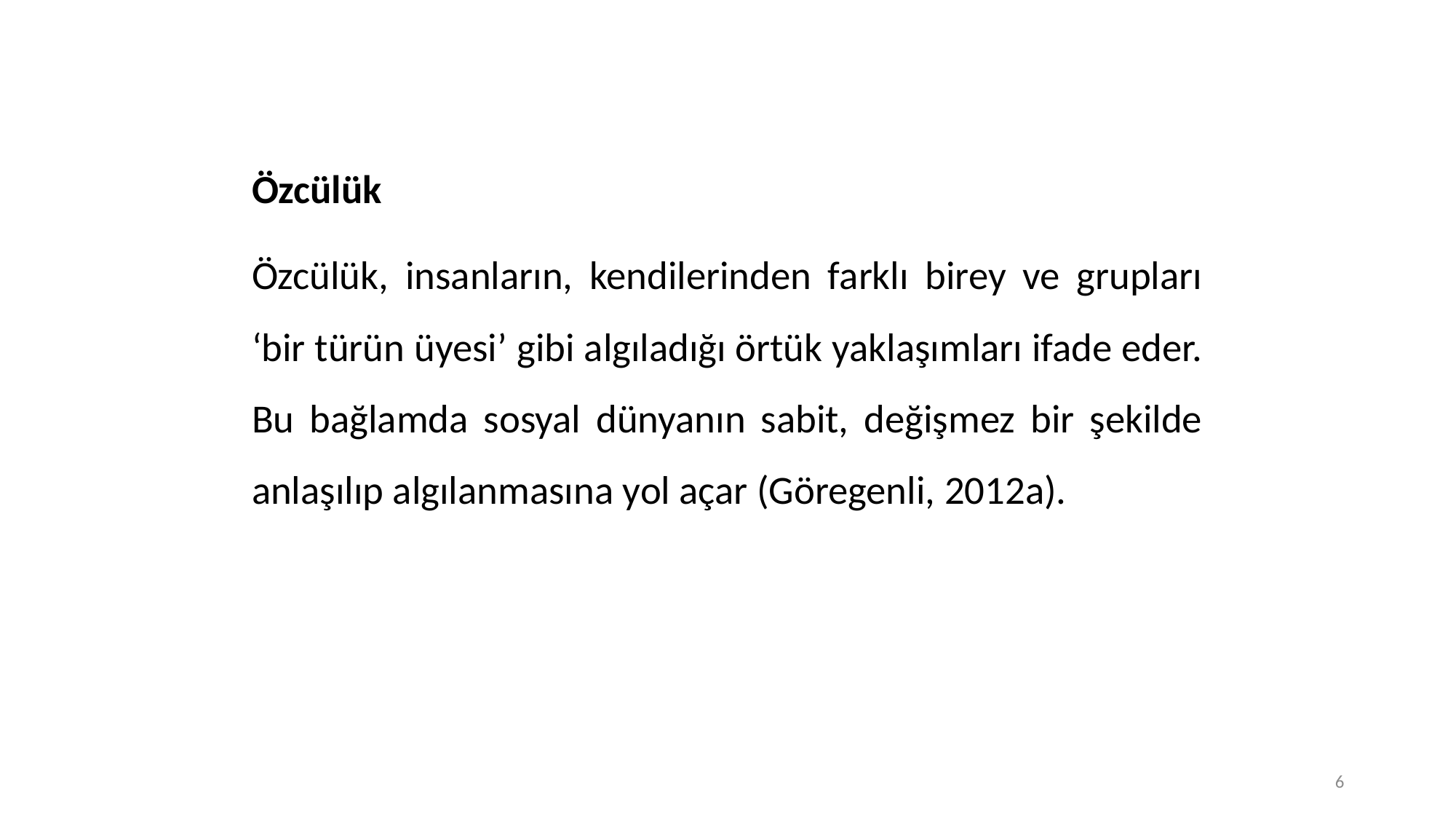

Özcülük
Özcülük, insanların, kendilerinden farklı birey ve grupları ‘bir türün üyesi’ gibi algıladığı örtük yaklaşımları ifade eder. Bu bağlamda sosyal dünyanın sabit, değişmez bir şekilde anlaşılıp algılanmasına yol açar (Göregenli, 2012a).
6